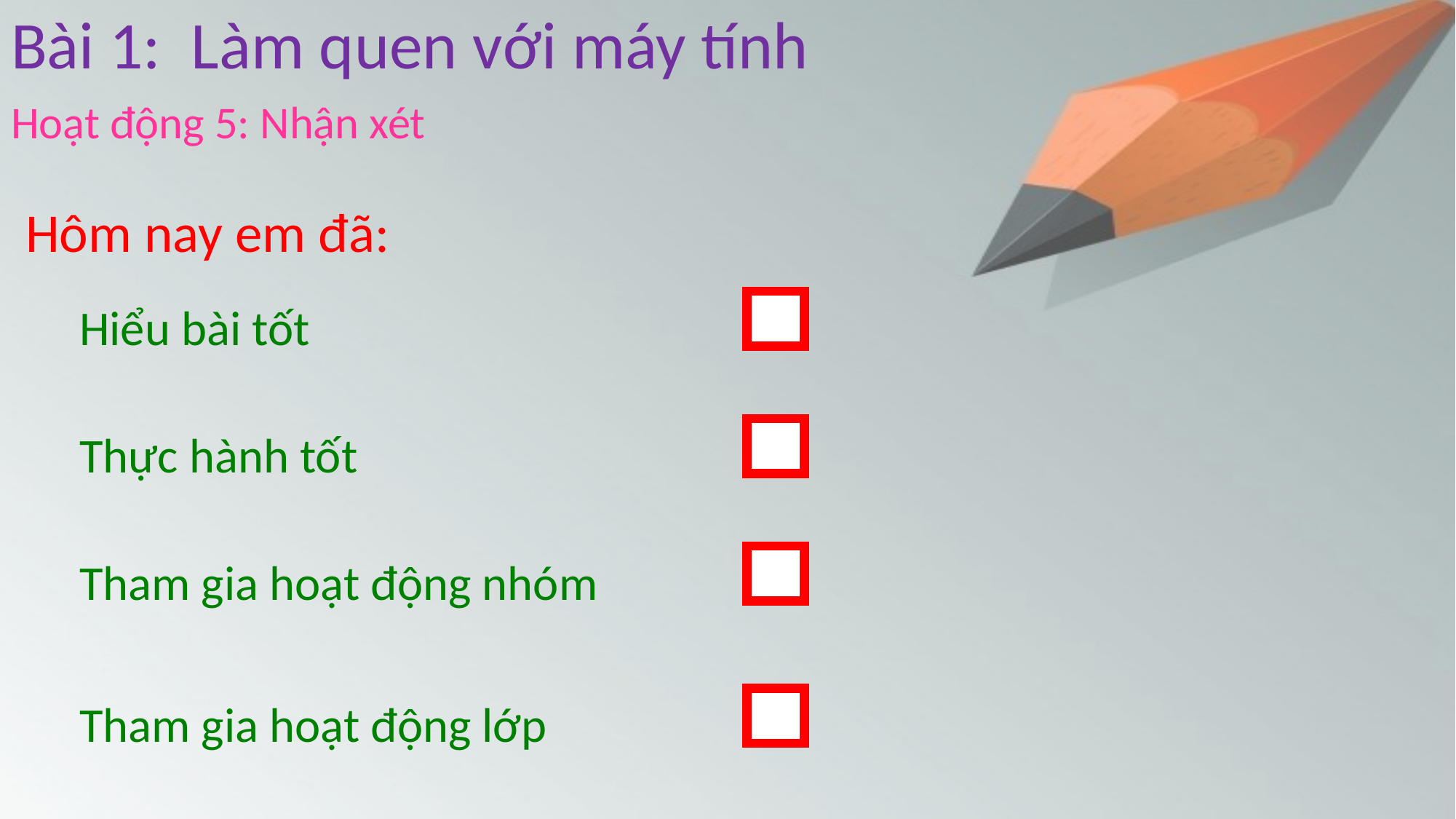

# Bài 1:  Làm quen với máy tính
Hoạt động 5: Nhận xét
Hôm nay em đã:
Hiểu bài tốt

Thực hành tốt

Tham gia hoạt động nhóm

Tham gia hoạt động lớp